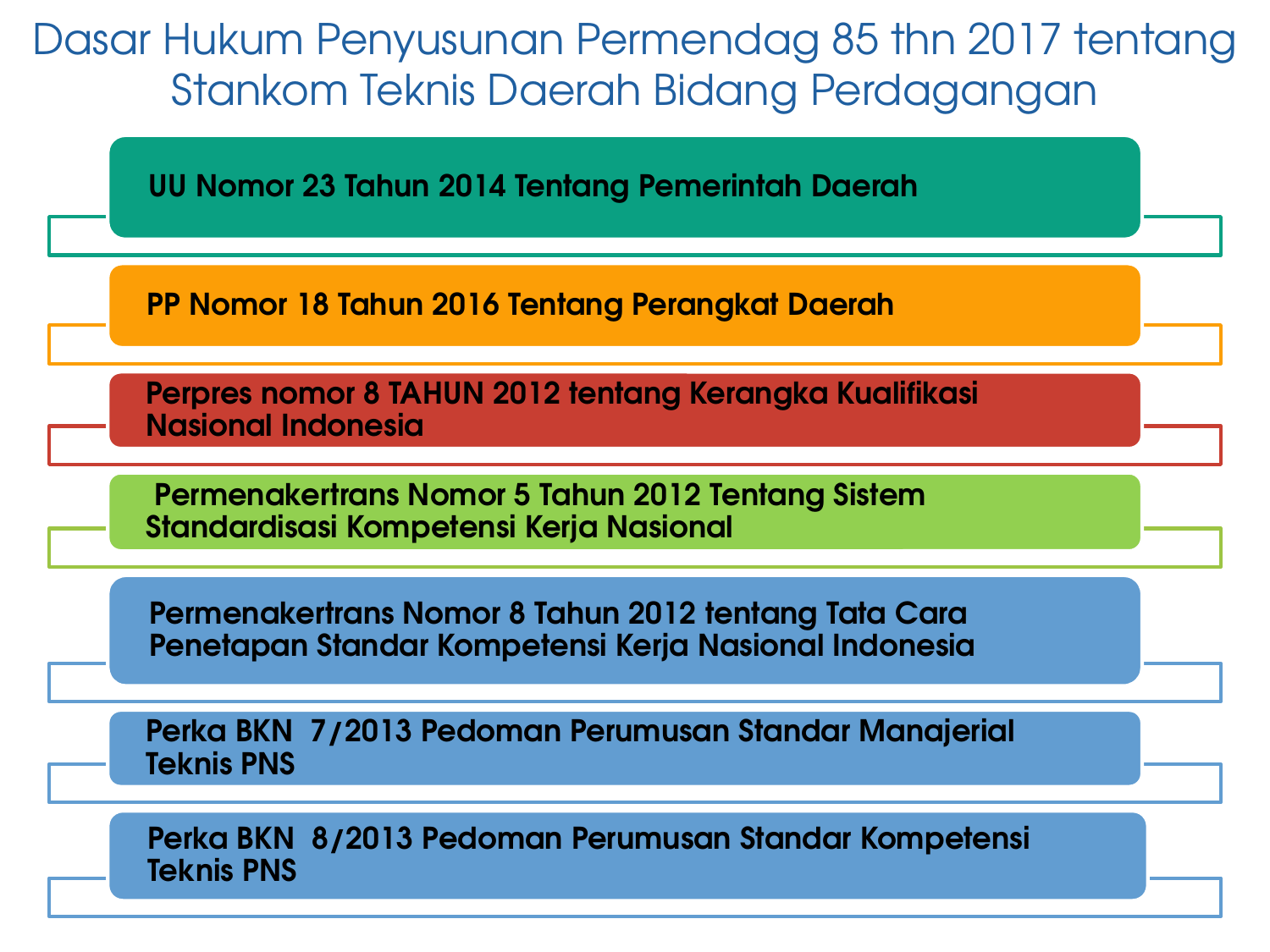

# Dasar Hukum Penyusunan Permendag 85 thn 2017 tentang Stankom Teknis Daerah Bidang Perdagangan
UU Nomor 23 Tahun 2014 Tentang Pemerintah Daerah
PP Nomor 18 Tahun 2016 Tentang Perangkat Daerah
Perpres nomor 8 TAHUN 2012 tentang Kerangka Kualifikasi Nasional Indonesia
 Permenakertrans Nomor 5 Tahun 2012 Tentang Sistem Standardisasi Kompetensi Kerja Nasional
Permenakertrans Nomor 8 Tahun 2012 tentang Tata Cara Penetapan Standar Kompetensi Kerja Nasional Indonesia
Perka BKN  7/2013 Pedoman Perumusan Standar Manajerial Teknis PNS
Perka BKN  8/2013 Pedoman Perumusan Standar Kompetensi Teknis PNS